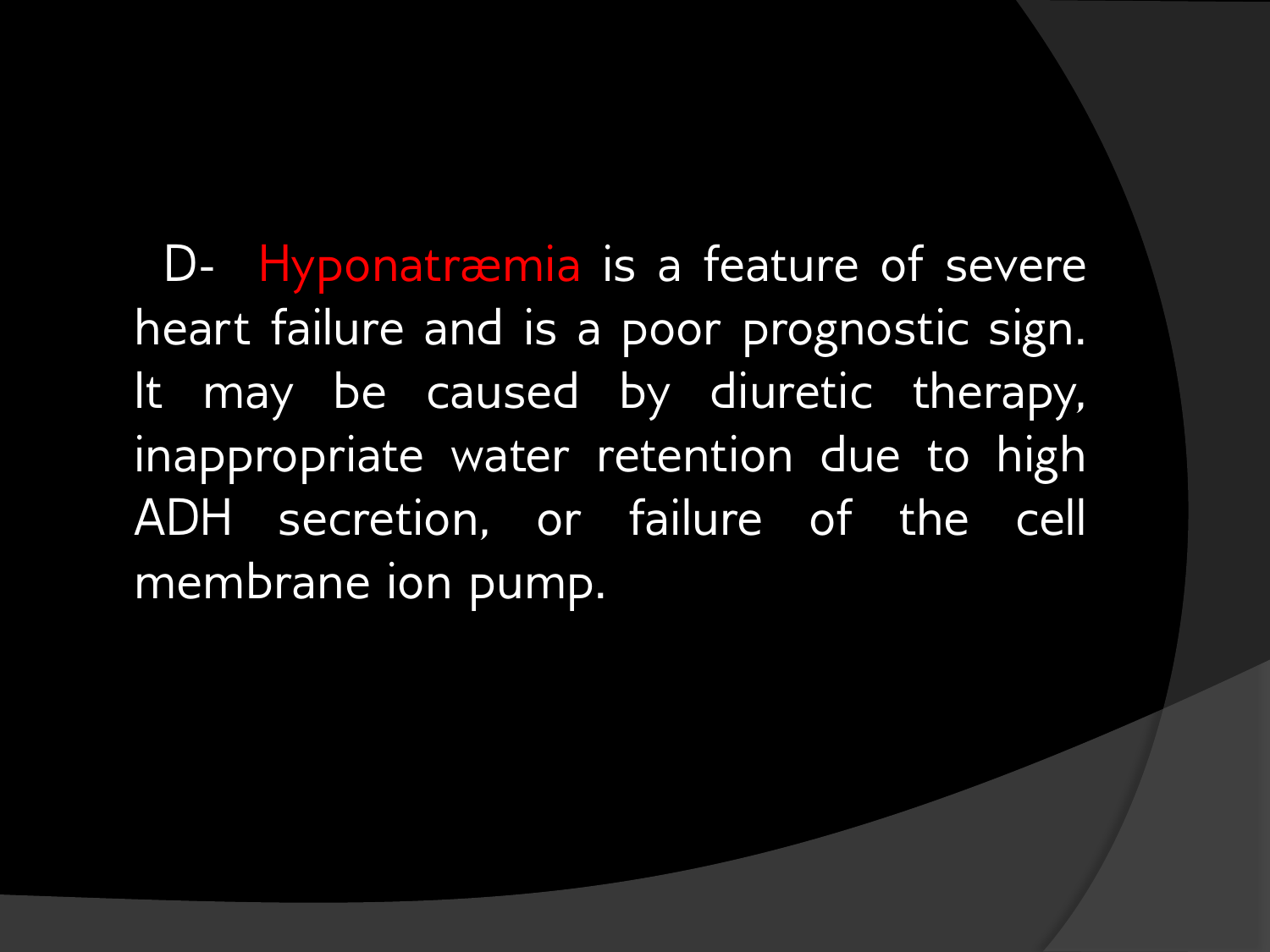

#
    D-  Hyponatraemia is a feature of severe heart failure and is a poor prognostic sign. It may be caused by diuretic therapy, inappropriate water retention due to high ADH secretion, or failure of the cell membrane ion pump.